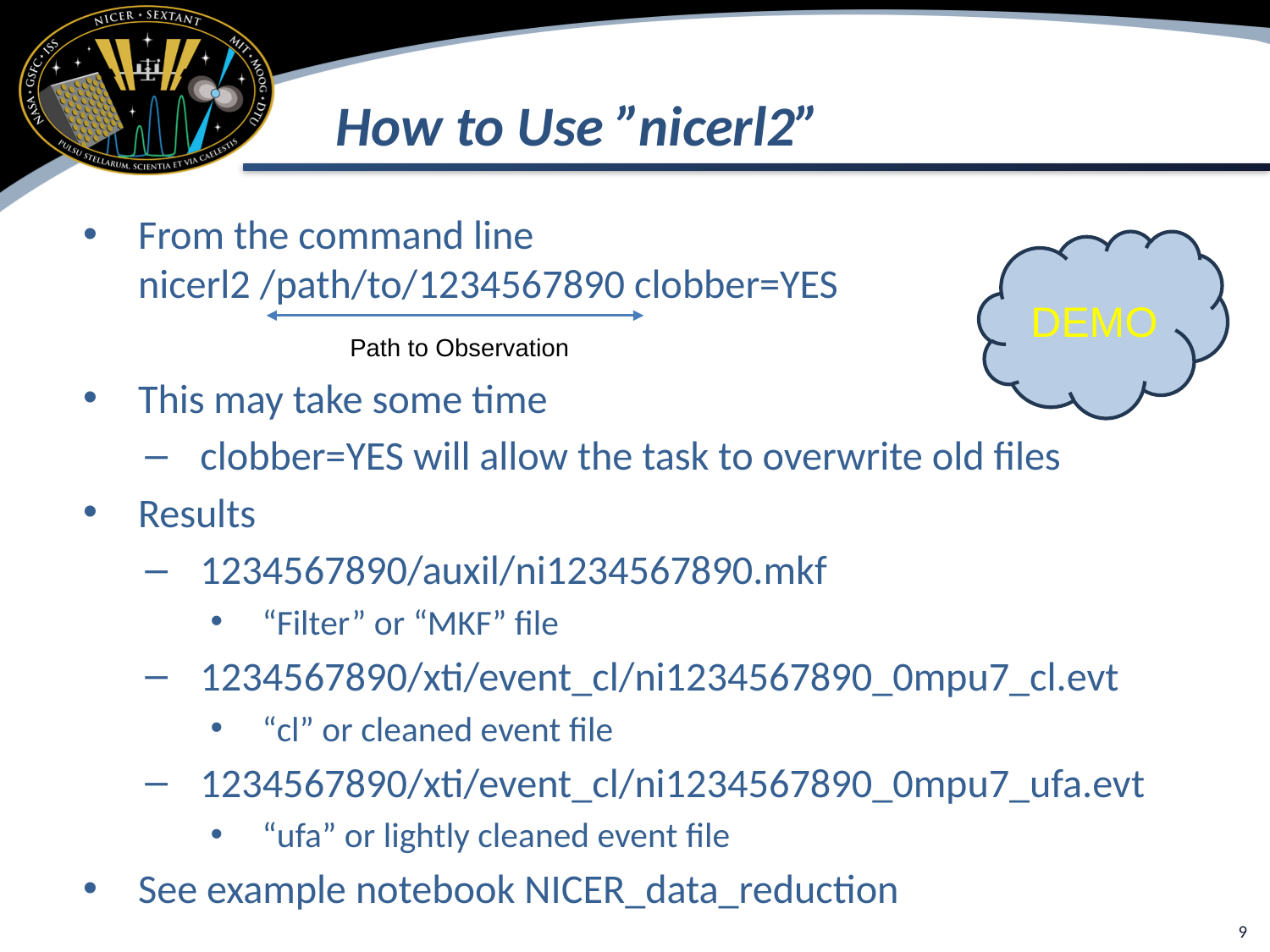

# How to Use ”nicerl2”
From the command line
nicerl2 /path/to/1234567890 clobber=YES

This may take some time
clobber=YES will allow the task to overwrite old files
Results
1234567890/auxil/ni1234567890.mkf
“Filter” or “MKF” file
1234567890/xti/event_cl/ni1234567890_0mpu7_cl.evt
“cl” or cleaned event file
1234567890/xti/event_cl/ni1234567890_0mpu7_ufa.evt
“ufa” or lightly cleaned event file
See example notebook NICER_data_reduction
DEMO
Path to Observation